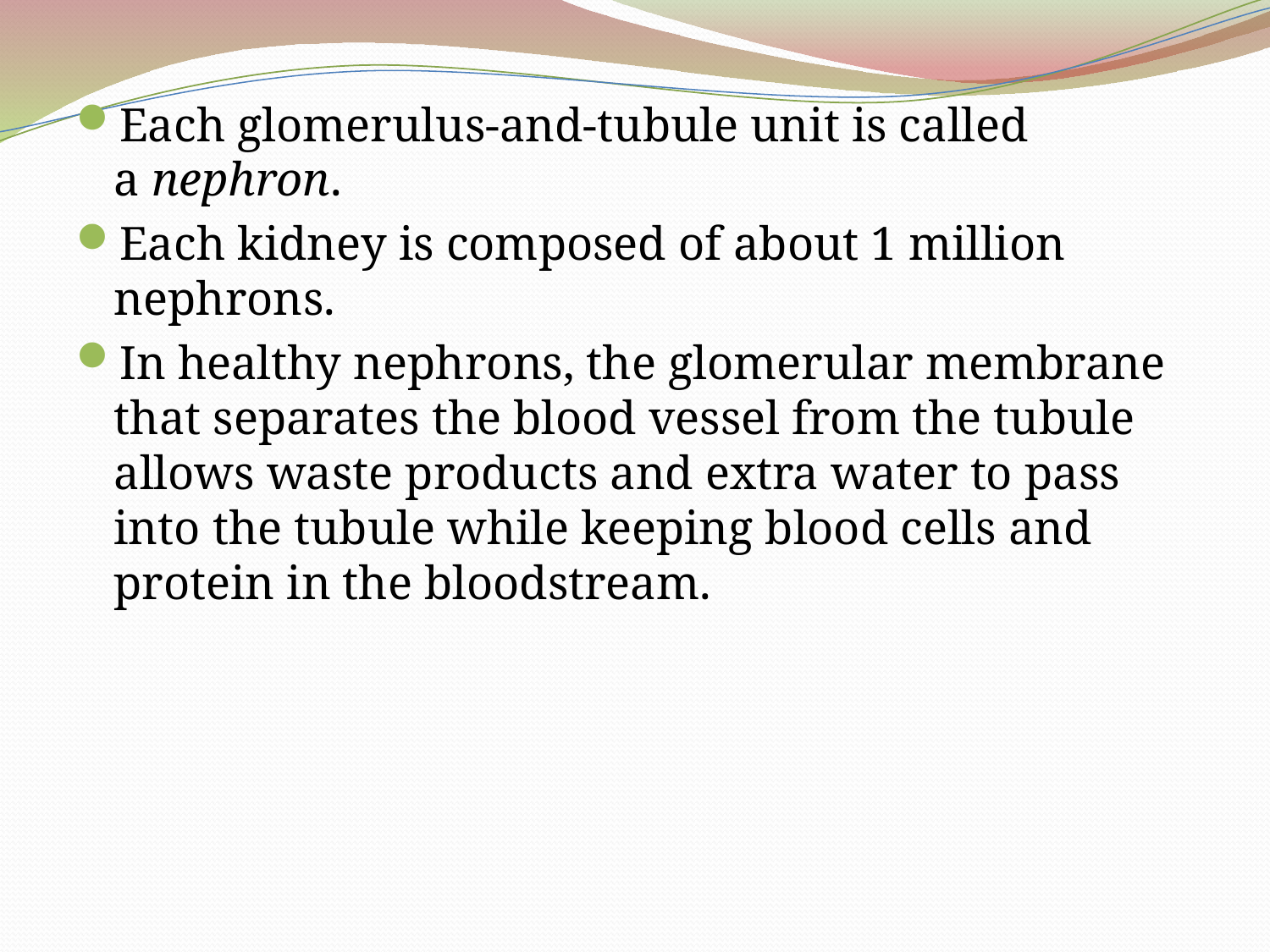

Each glomerulus-and-tubule unit is called a nephron.
Each kidney is composed of about 1 million nephrons.
In healthy nephrons, the glomerular membrane that separates the blood vessel from the tubule allows waste products and extra water to pass into the tubule while keeping blood cells and protein in the bloodstream.